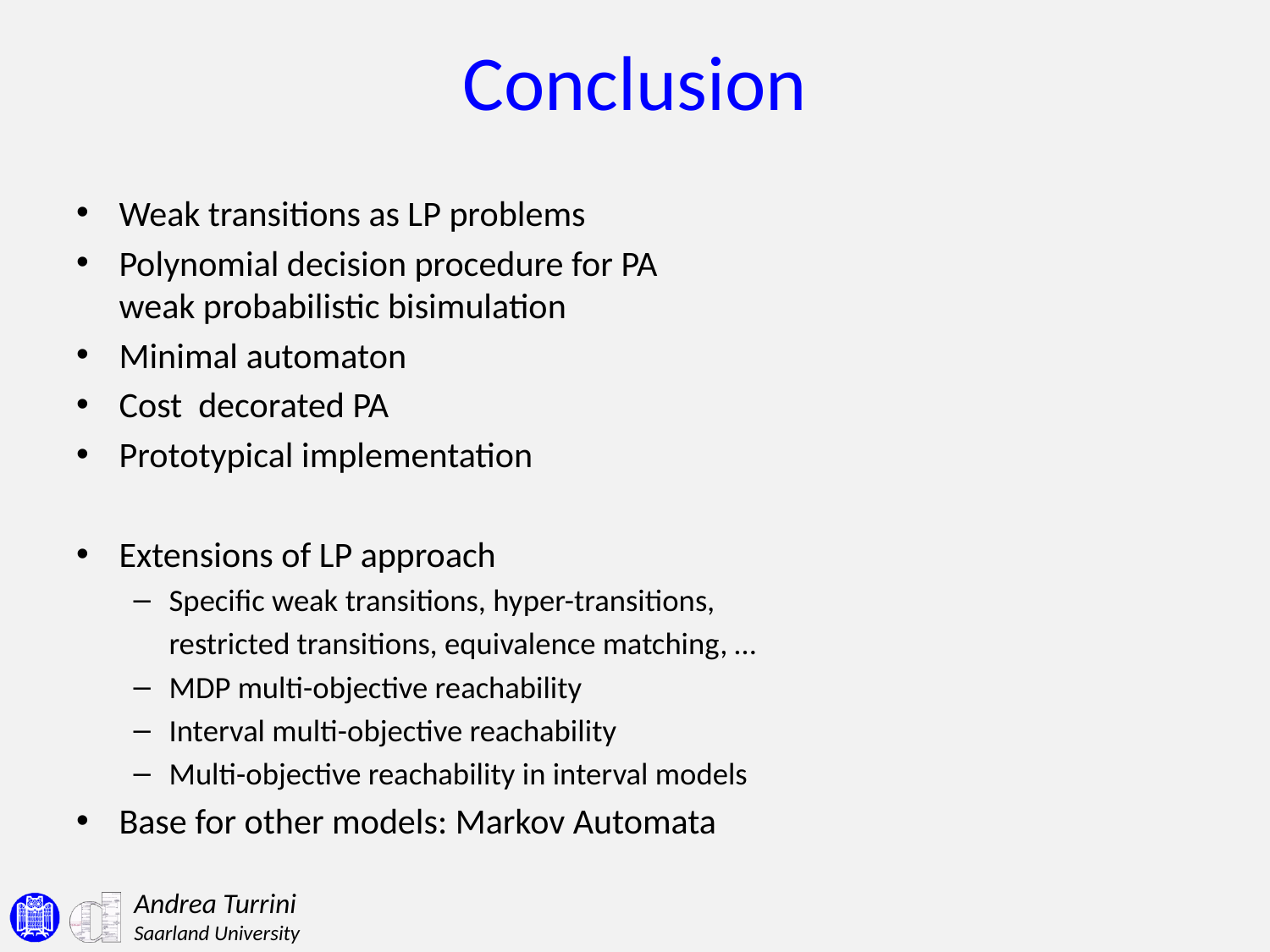

# Conclusion
Weak transitions as LP problems
Polynomial decision procedure for PA
weak probabilistic bisimulation
Minimal automaton
Cost  decorated PA
Prototypical implementation

Extensions of LP approach
Specific weak transitions, hyper-transitions,
	restricted transitions, equivalence matching, …
MDP multi-objective reachability
Interval multi-objective reachability
Multi-objective reachability in interval models
Base for other models: Markov Automata